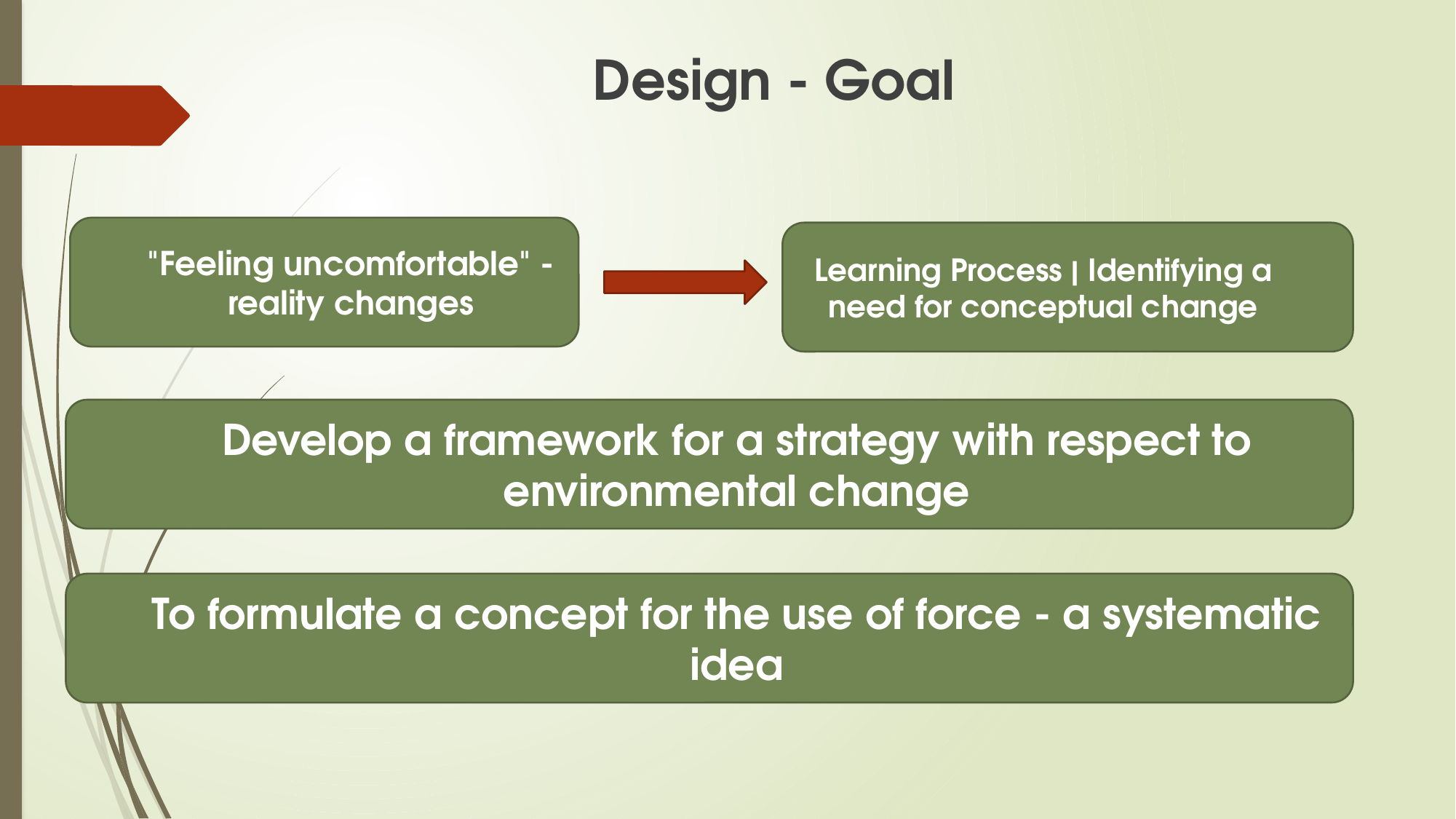

# Design - Goal

"Feeling uncomfortable" - reality changes
Learning Process | Identifying a need for conceptual change

Develop a framework for a strategy with respect to environmental change
To formulate a concept for the use of force - a systematic idea